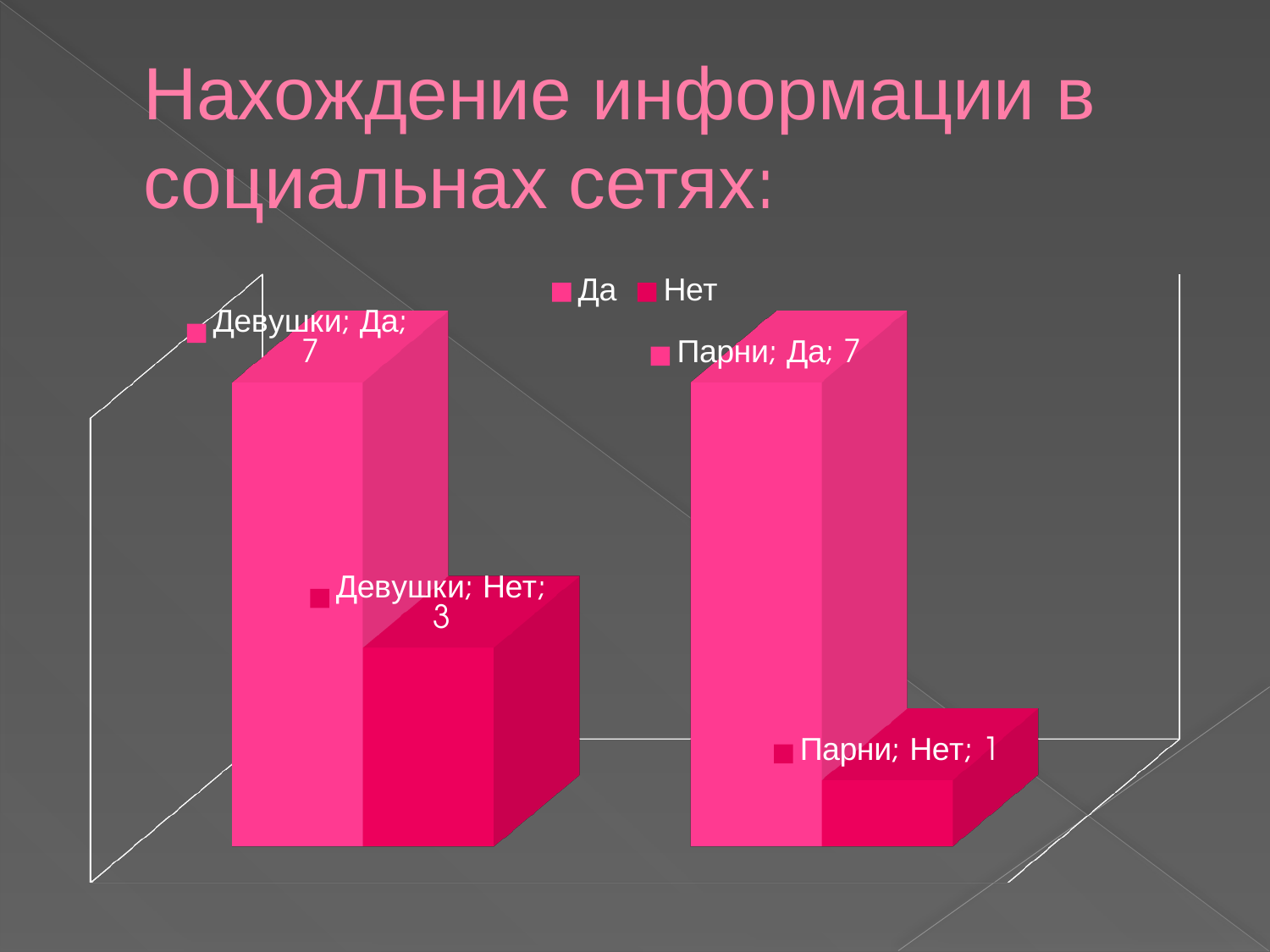

# Нахождение информации в социальнах сетях:

[unsupported chart]